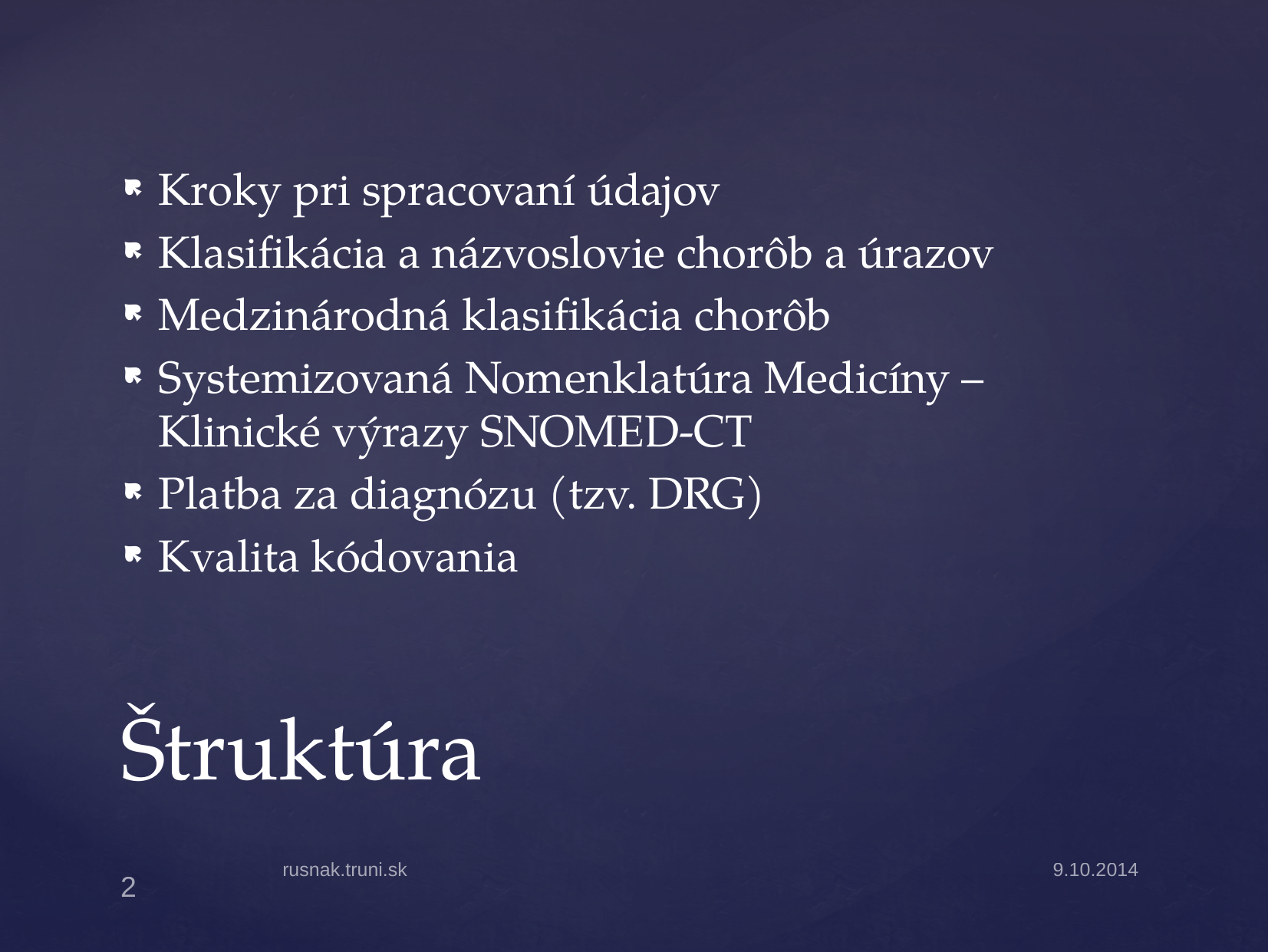

Kroky pri spracovaní údajov
Klasifikácia a názvoslovie chorôb a úrazov
Medzinárodná klasifikácia chorôb
Systemizovaná Nomenklatúra Medicíny – Klinické výrazy SNOMED-CT
Platba za diagnózu (tzv. DRG)
Kvalita kódovania

# Štruktúra
rusnak.truni.sk
9.10.2014
2